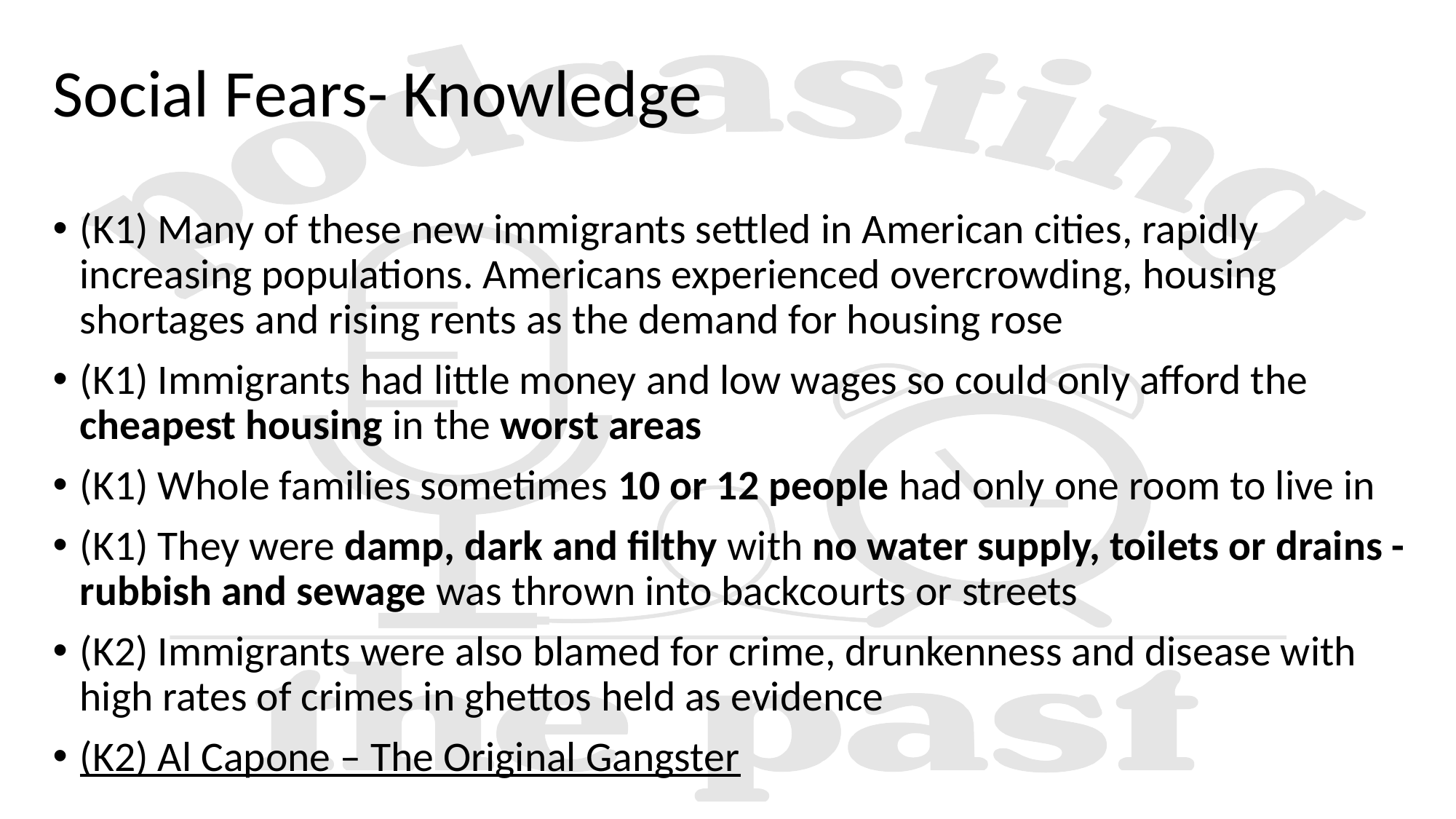

# Social Fears- Knowledge
(K1) Many of these new immigrants settled in American cities, rapidly increasing populations. Americans experienced overcrowding, housing shortages and rising rents as the demand for housing rose
(K1) Immigrants had little money and low wages so could only afford the cheapest housing in the worst areas
(K1) Whole families sometimes 10 or 12 people had only one room to live in
(K1) They were damp, dark and filthy with no water supply, toilets or drains - rubbish and sewage was thrown into backcourts or streets
(K2) Immigrants were also blamed for crime, drunkenness and disease with high rates of crimes in ghettos held as evidence
(K2) Al Capone – The Original Gangster